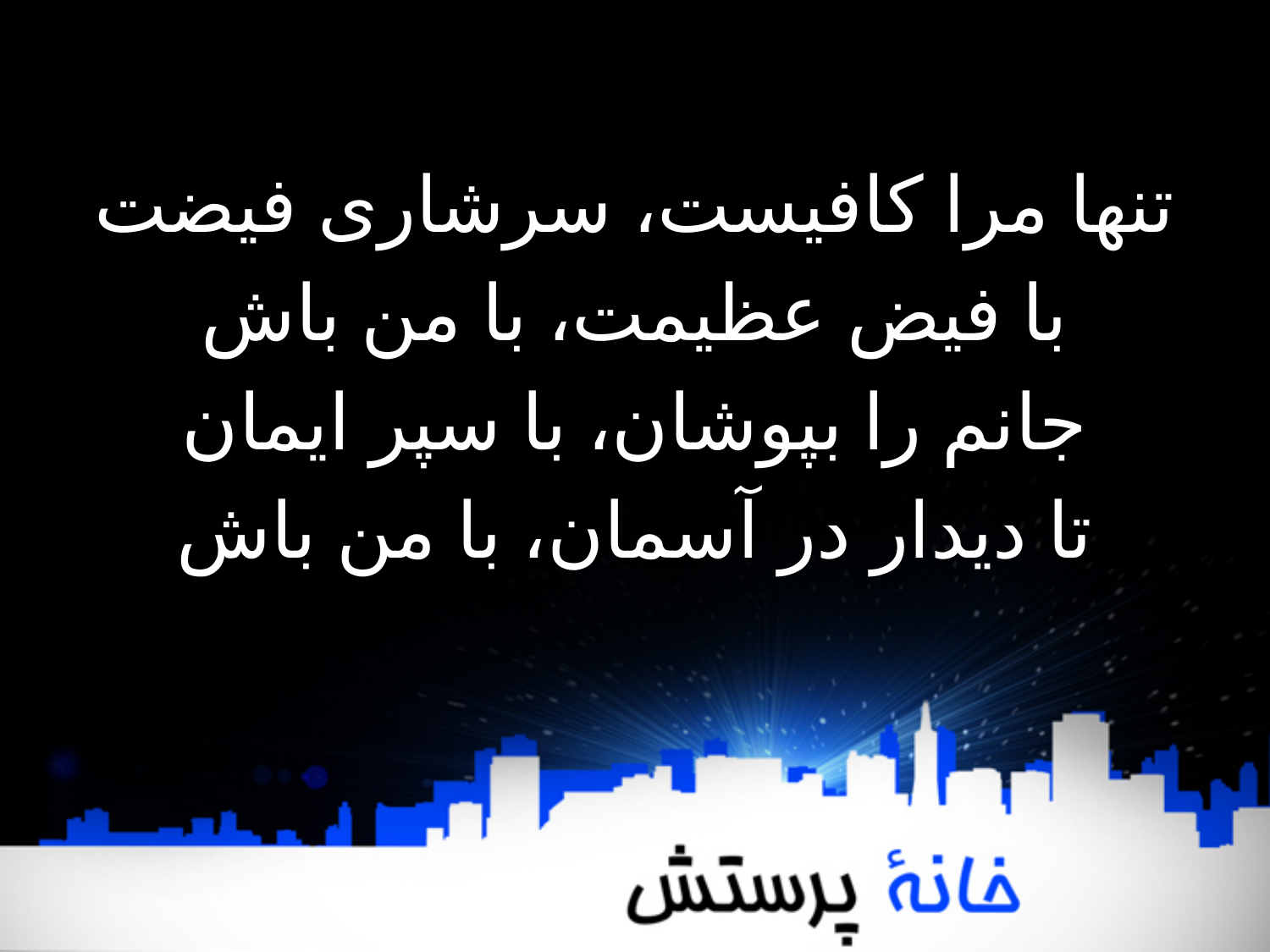

تنها مرا کافیست، سرشاری فیضت
با فیض عظیمت، با من باش
جانم را بپوشان، با سپر ایمان
تا دیدار در آسمان، با من باش